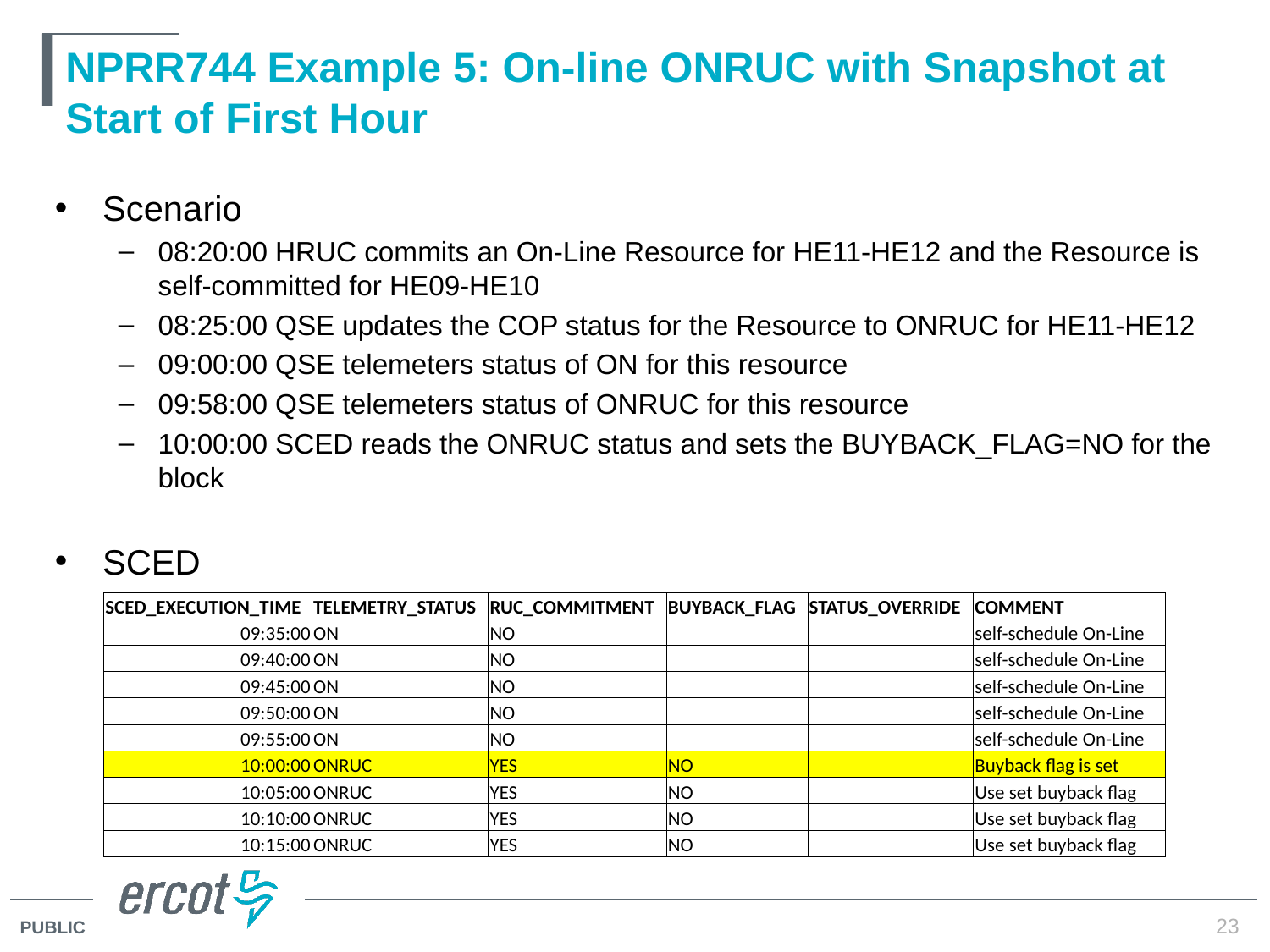

# NPRR744 Example 5: On-line ONRUC with Snapshot at Start of First Hour
Scenario
08:20:00 HRUC commits an On-Line Resource for HE11-HE12 and the Resource is self-committed for HE09-HE10
08:25:00 QSE updates the COP status for the Resource to ONRUC for HE11-HE12
09:00:00 QSE telemeters status of ON for this resource
09:58:00 QSE telemeters status of ONRUC for this resource
10:00:00 SCED reads the ONRUC status and sets the BUYBACK_FLAG=NO for the block

SCED

| SCED\_EXECUTION\_TIME | TELEMETRY\_STATUS | RUC\_COMMITMENT | BUYBACK\_FLAG | STATUS\_OVERRIDE | COMMENT |
| --- | --- | --- | --- | --- | --- |
| 09:35:00 | ON | NO |  |  | self-schedule On-Line |
| 09:40:00 | ON | NO |  |  | self-schedule On-Line |
| 09:45:00 | ON | NO |  |  | self-schedule On-Line |
| 09:50:00 | ON | NO |  |  | self-schedule On-Line |
| 09:55:00 | ON | NO |  |  | self-schedule On-Line |
| 10:00:00 | ONRUC | YES | NO |  | Buyback flag is set |
| 10:05:00 | ONRUC | YES | NO |  | Use set buyback flag |
| 10:10:00 | ONRUC | YES | NO |  | Use set buyback flag |
| 10:15:00 | ONRUC | YES | NO |  | Use set buyback flag |
23